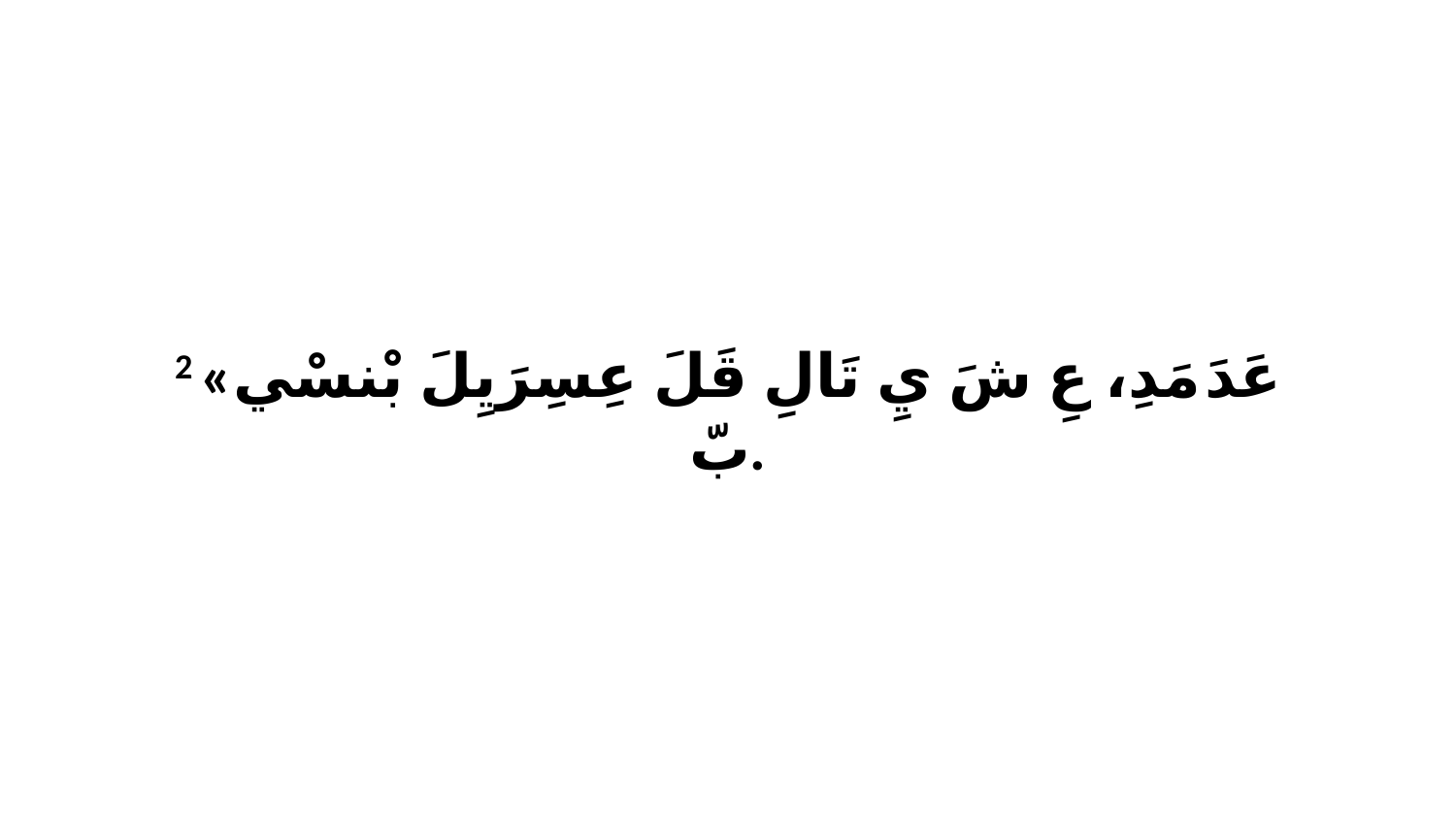

2 «عَدَ مَدِ، عِ شَ يِ تَالِ قَلَ عِسِرَيِلَ بْنسْي بّ.